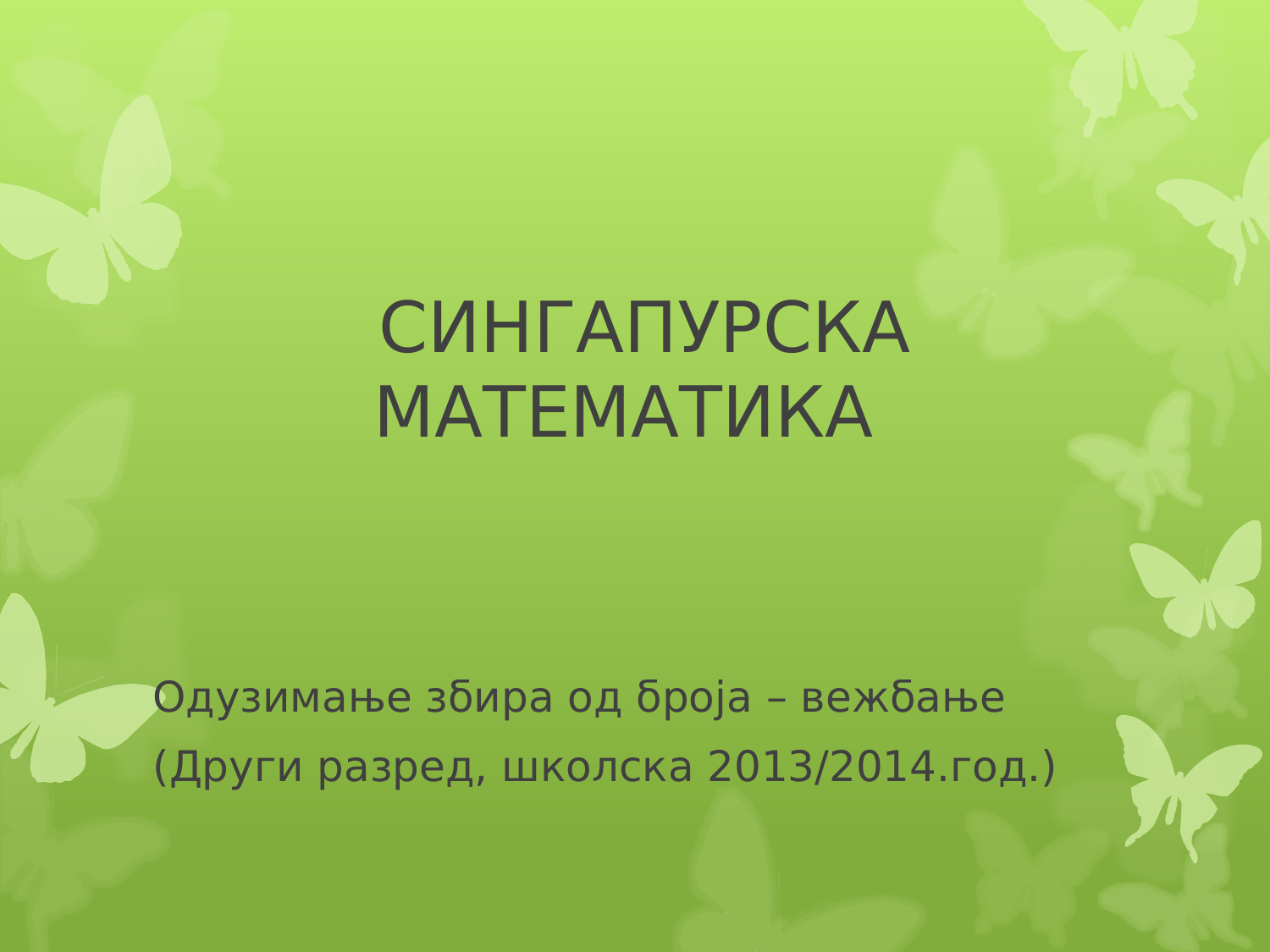

# СИНГАПУРСКА МАТЕМАТИКА
Одузимање збира од броја – вежбање
(Други разред, школска 2013/2014.год.)